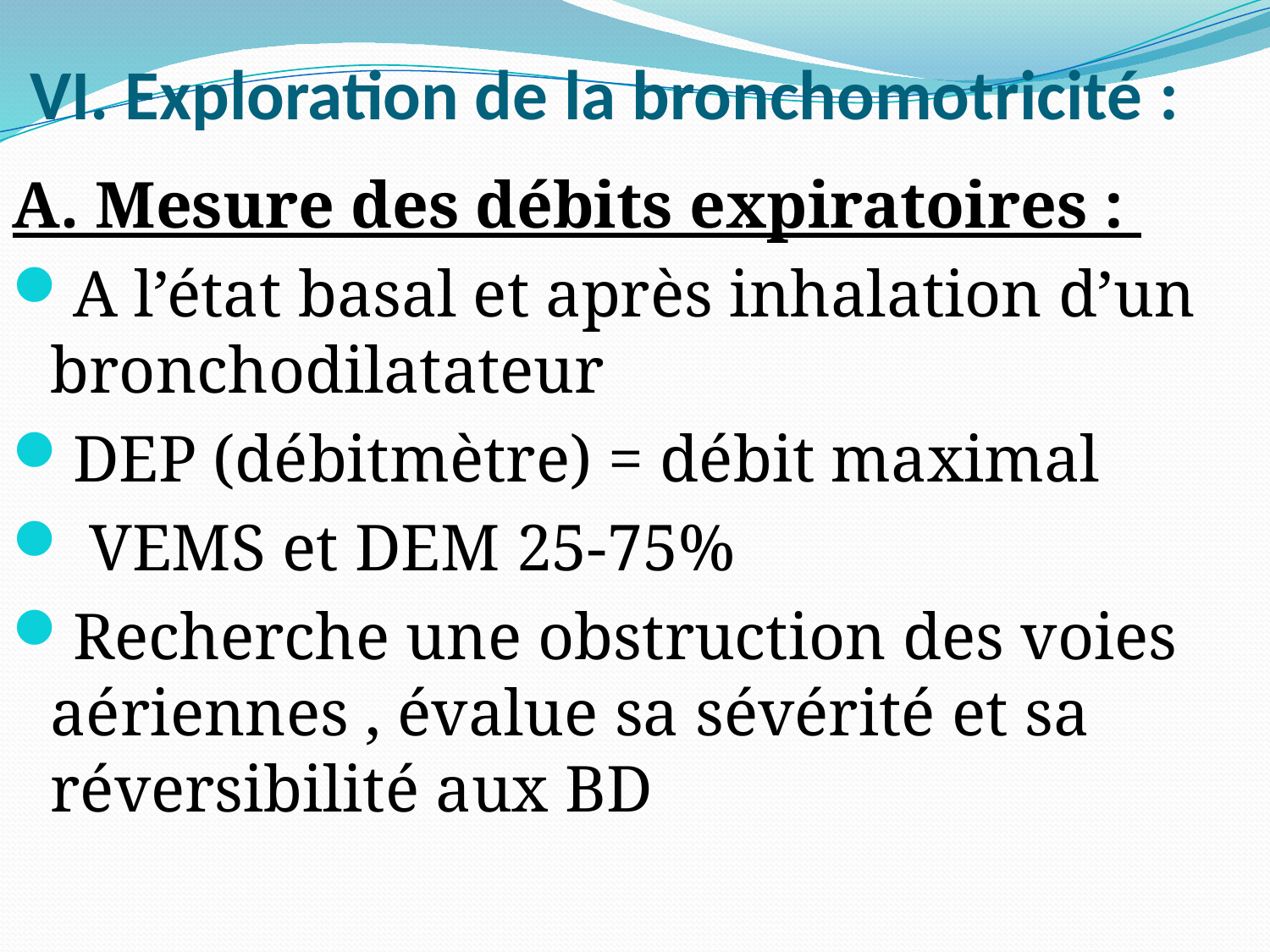

# VI. Exploration de la bronchomotricité :
A. Mesure des débits expiratoires :
A l’état basal et après inhalation d’un bronchodilatateur
DEP (débitmètre) = débit maximal
 VEMS et DEM 25-75%
Recherche une obstruction des voies aériennes , évalue sa sévérité et sa réversibilité aux BD